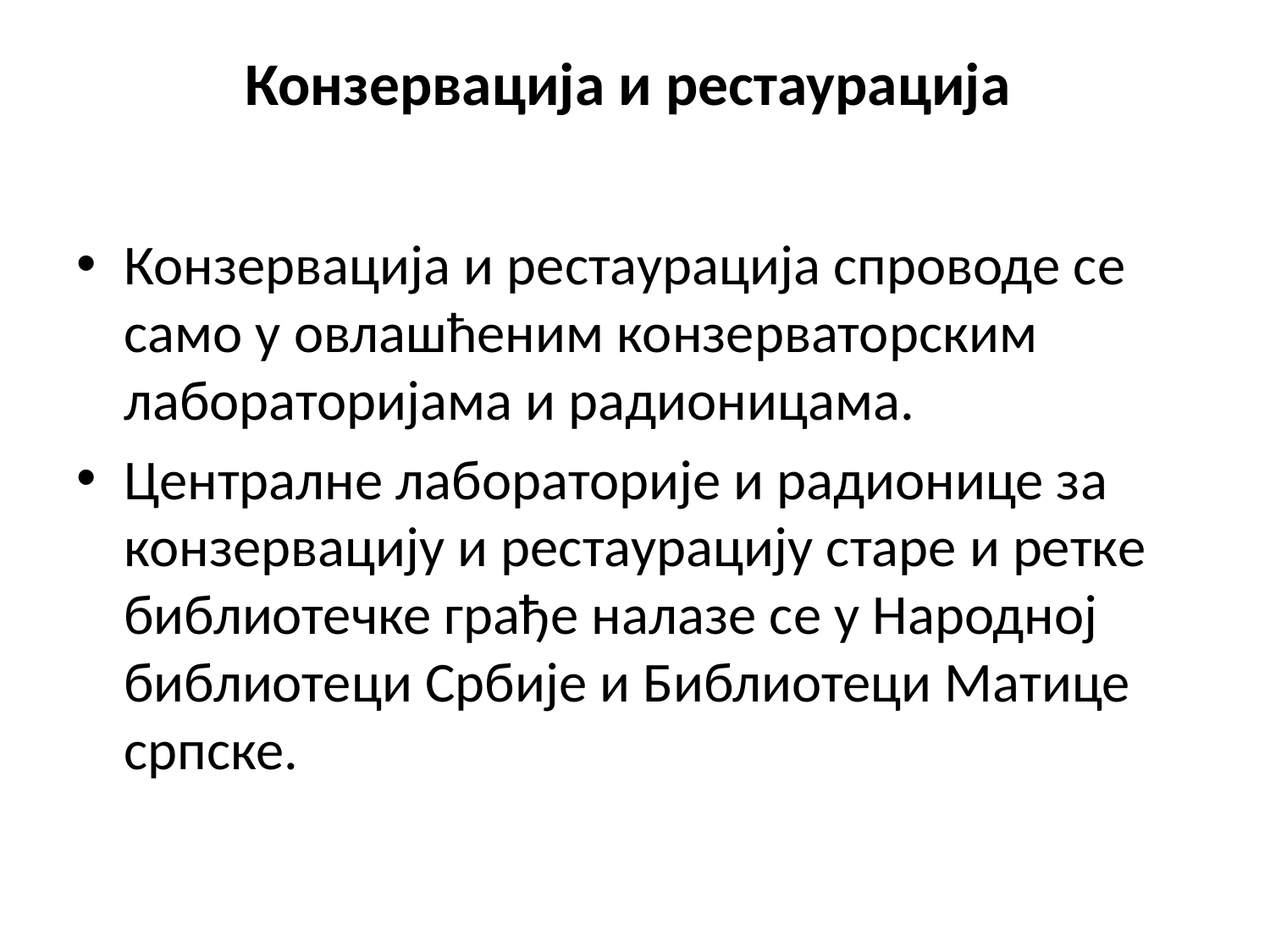

# Конзервација и рестаурација
Конзервација и рестаурација спроводе се само у овлашћеним конзерваторским лабораторијама и радионицама.
Централне лабораторије и радионице за конзервацију и рестаурацију старе и ретке библиотечке грађе налазе се у Народној библиотеци Србије и Библиотеци Матице српске.